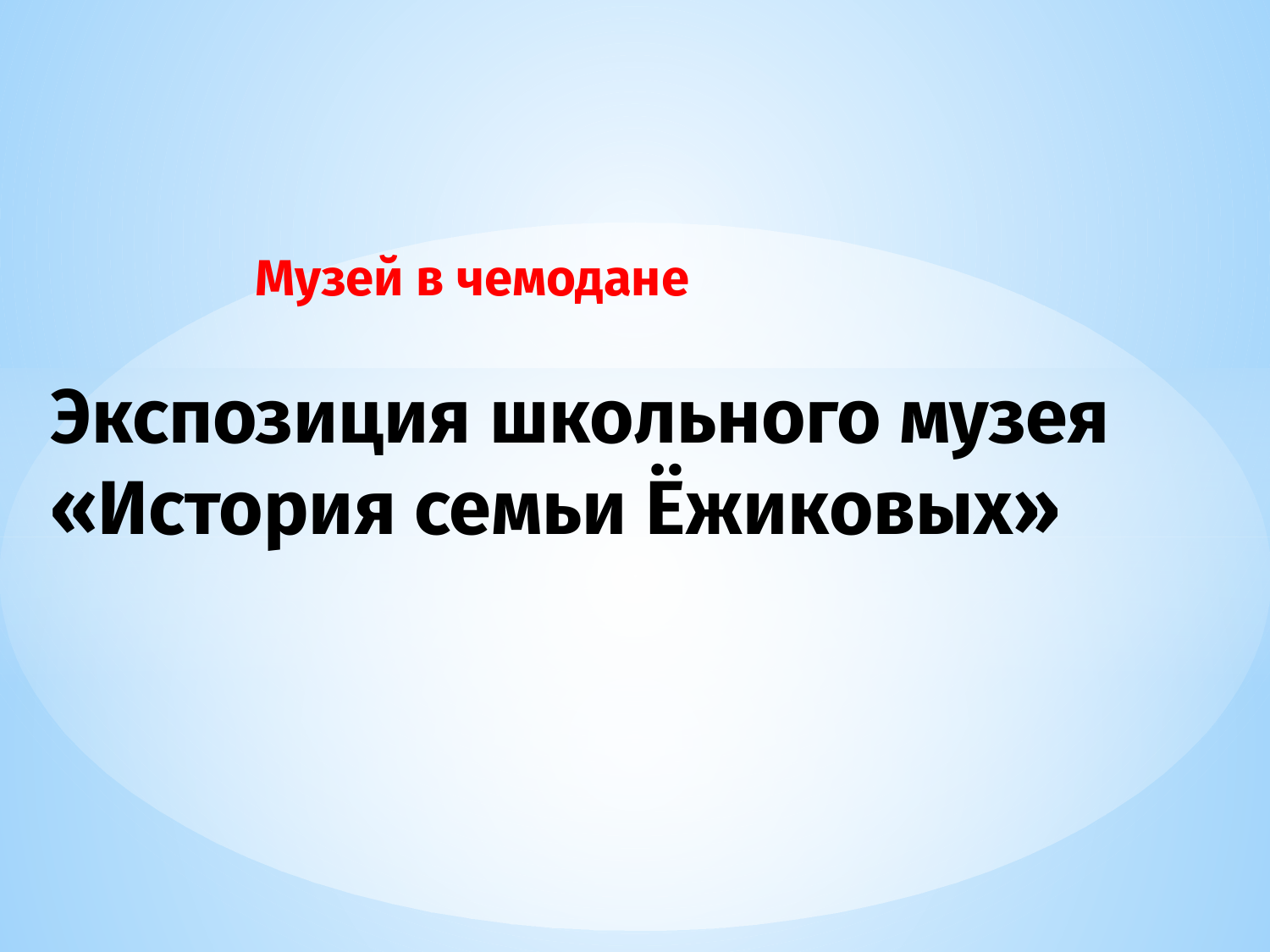

# Музей в чемодане Экспозиция школьного музея «История семьи Ёжиковых»